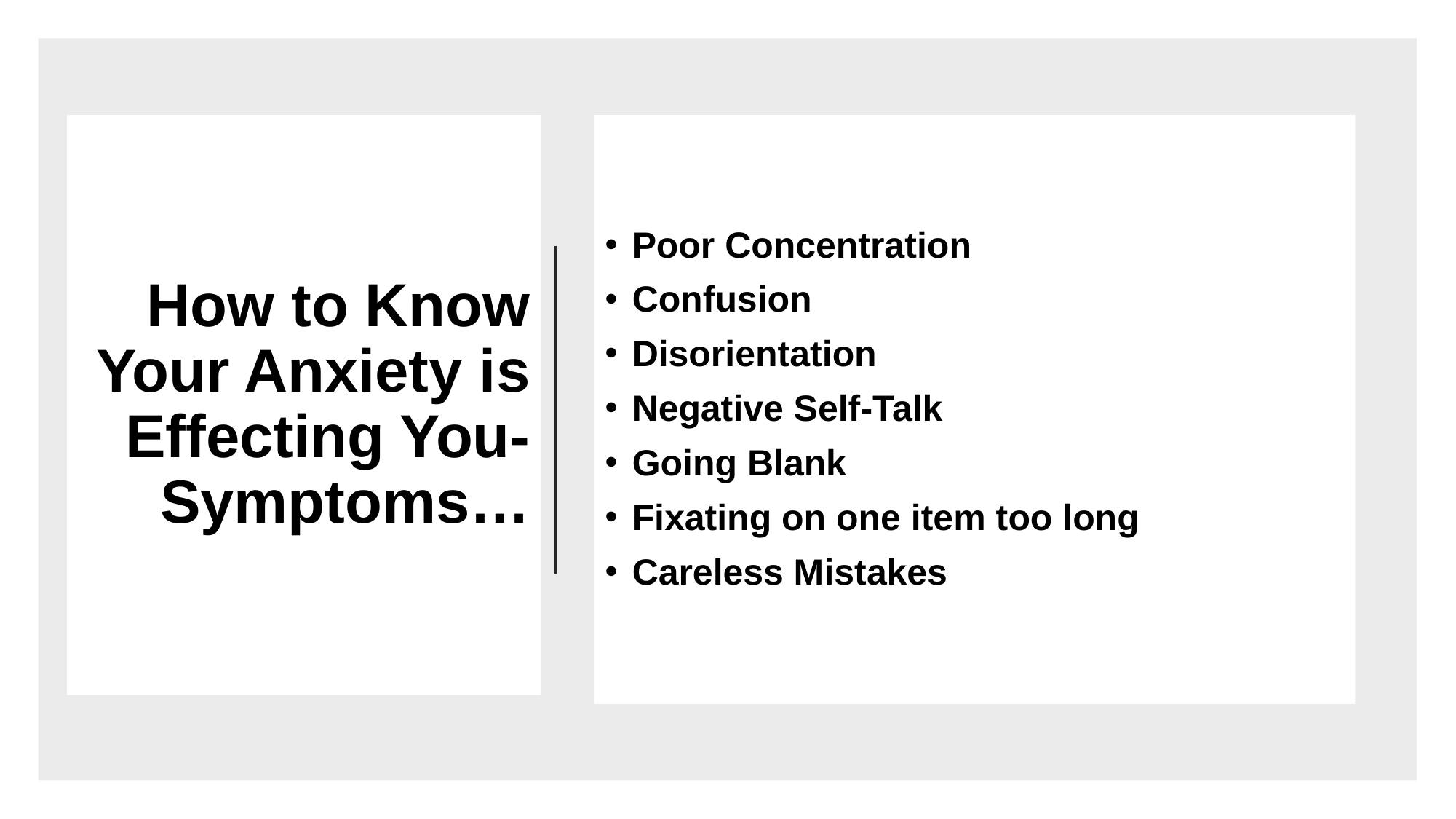

# How to Know Your Anxiety is Effecting You- Symptoms…
Poor Concentration
Confusion
Disorientation
Negative Self-Talk
Going Blank
Fixating on one item too long
Careless Mistakes